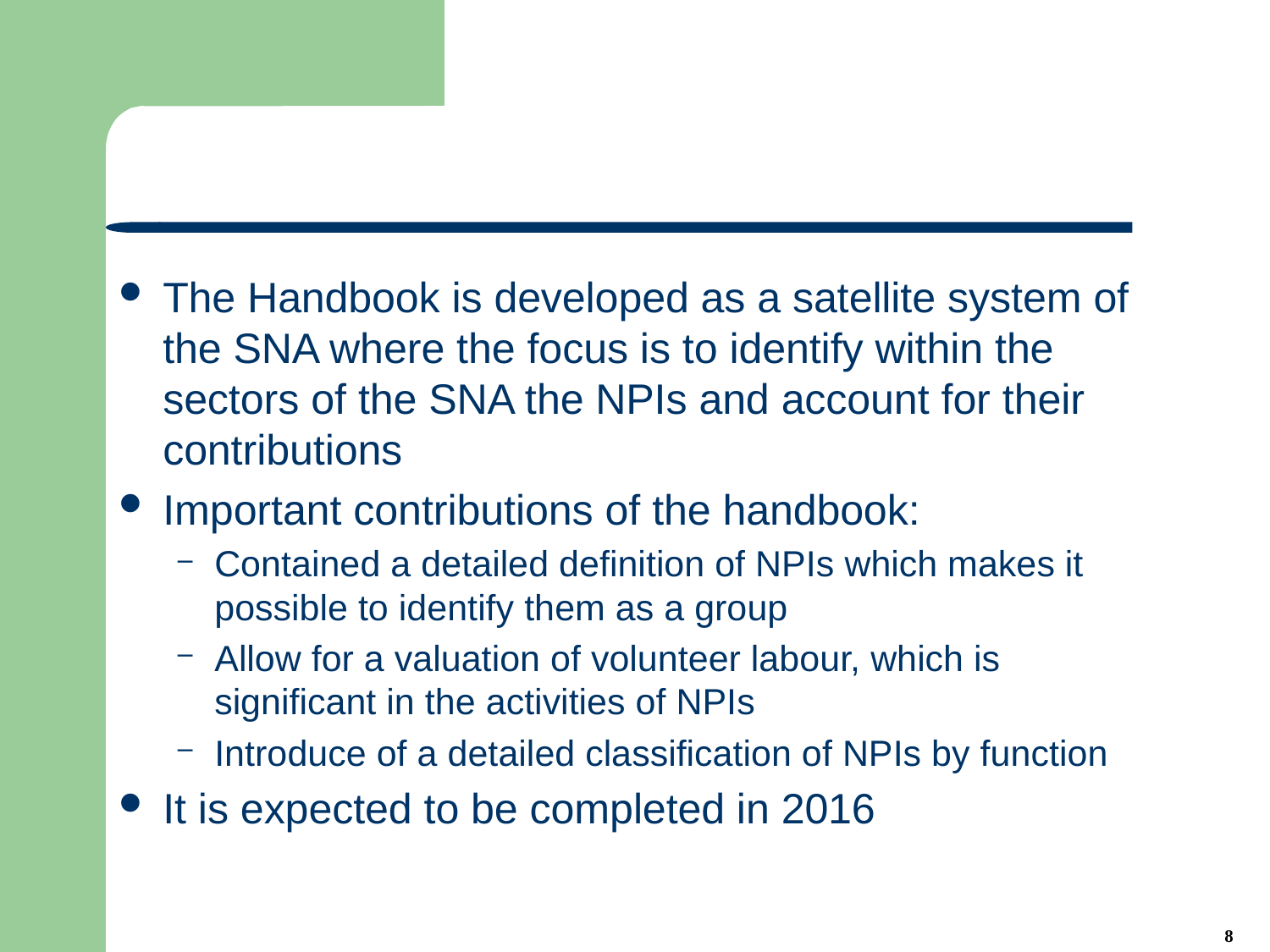

#
The Handbook is developed as a satellite system of the SNA where the focus is to identify within the sectors of the SNA the NPIs and account for their contributions
Important contributions of the handbook:
Contained a detailed definition of NPIs which makes it possible to identify them as a group
Allow for a valuation of volunteer labour, which is significant in the activities of NPIs
Introduce of a detailed classification of NPIs by function
It is expected to be completed in 2016
8